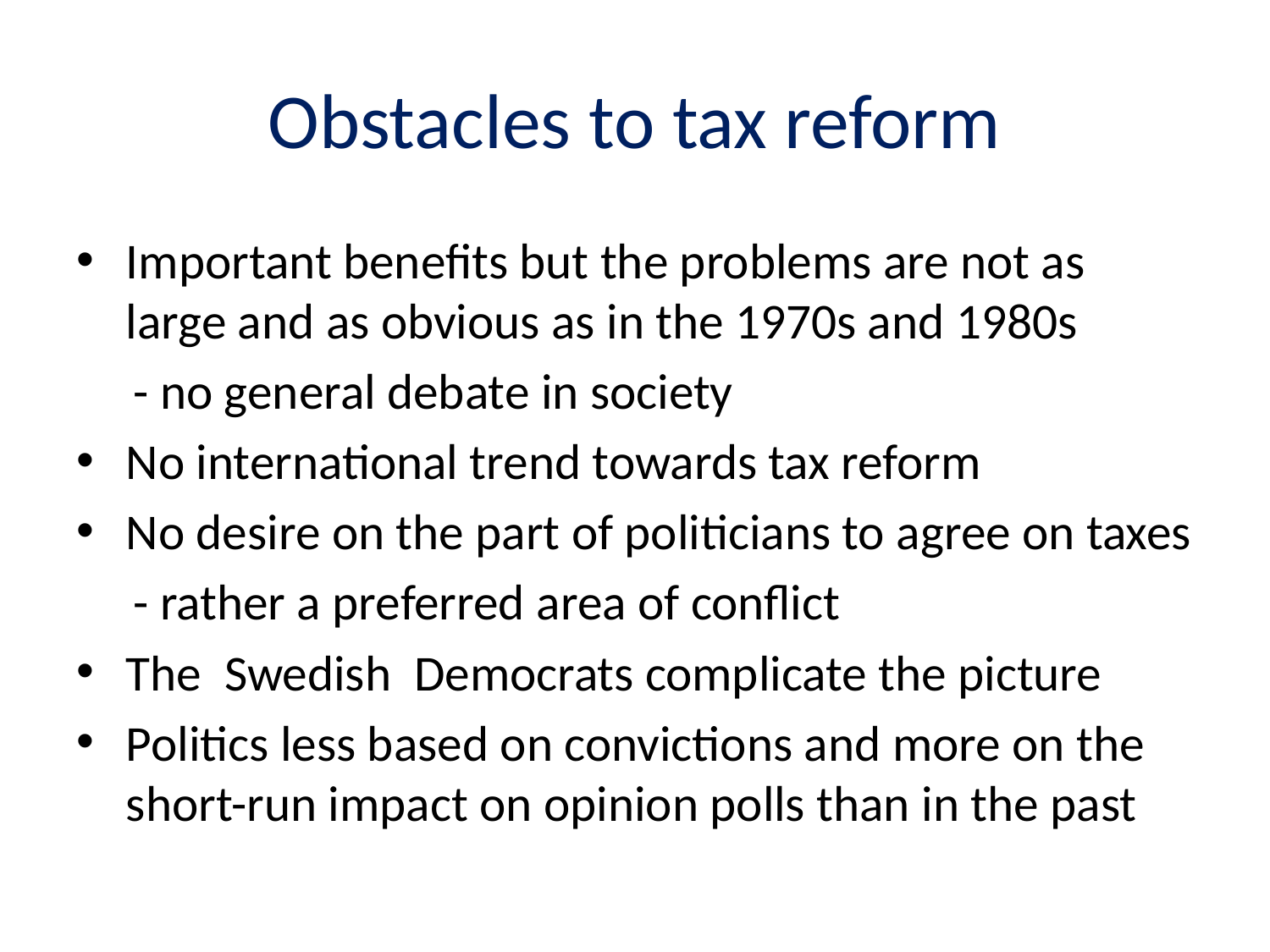

# Obstacles to tax reform
Important benefits but the problems are not as large and as obvious as in the 1970s and 1980s
     - no general debate in society
No international trend towards tax reform
No desire on the part of politicians to agree on taxes
     - rather a preferred area of conflict
The  Swedish  Democrats complicate the picture
Politics less based on convictions and more on the short-run impact on opinion polls than in the past